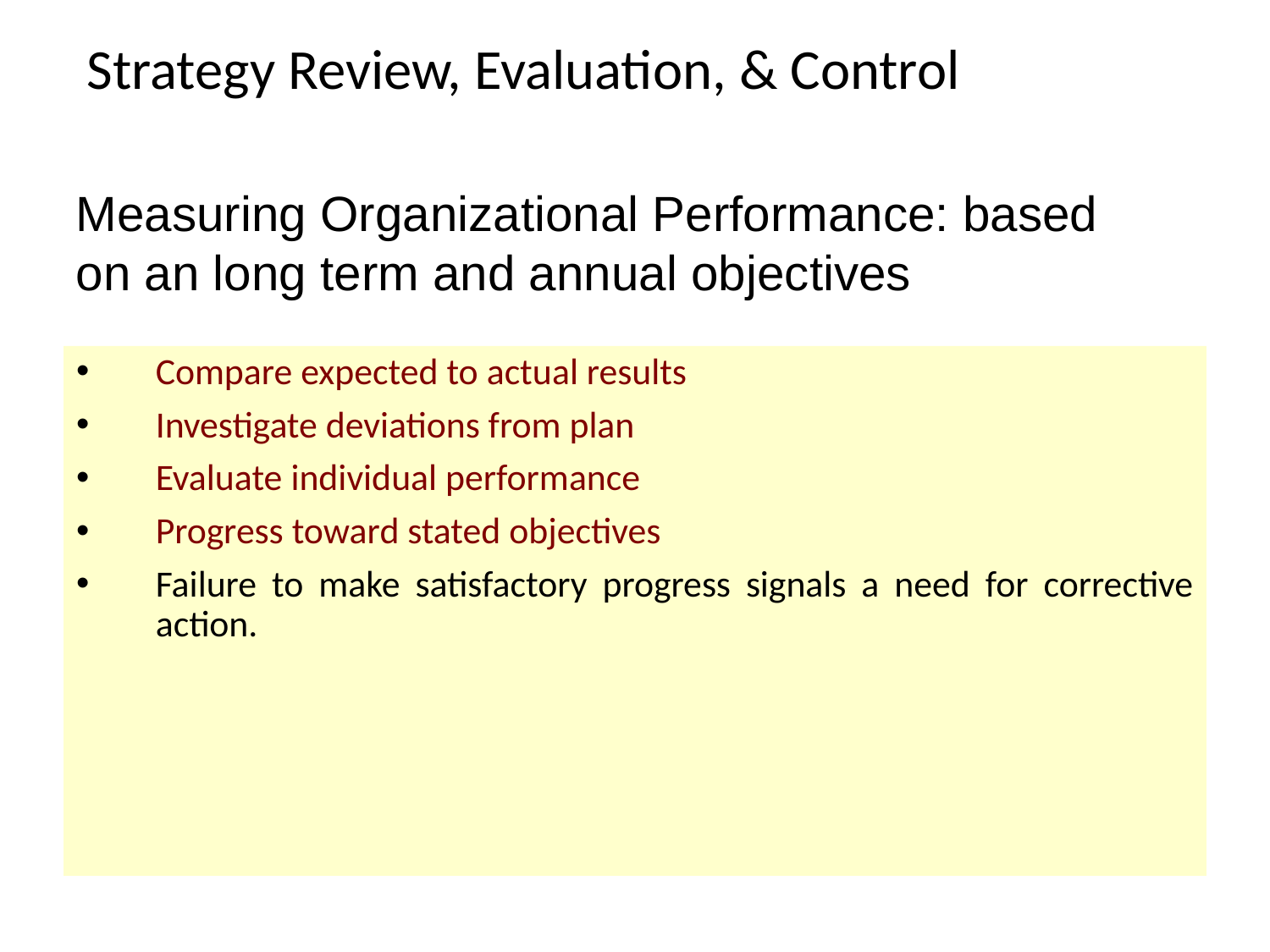

# Strategy Review, Evaluation, & Control
Measuring Organizational Performance: based on an long term and annual objectives
Compare expected to actual results
Investigate deviations from plan
Evaluate individual performance
Progress toward stated objectives
Failure to make satisfactory progress signals a need for corrective action.